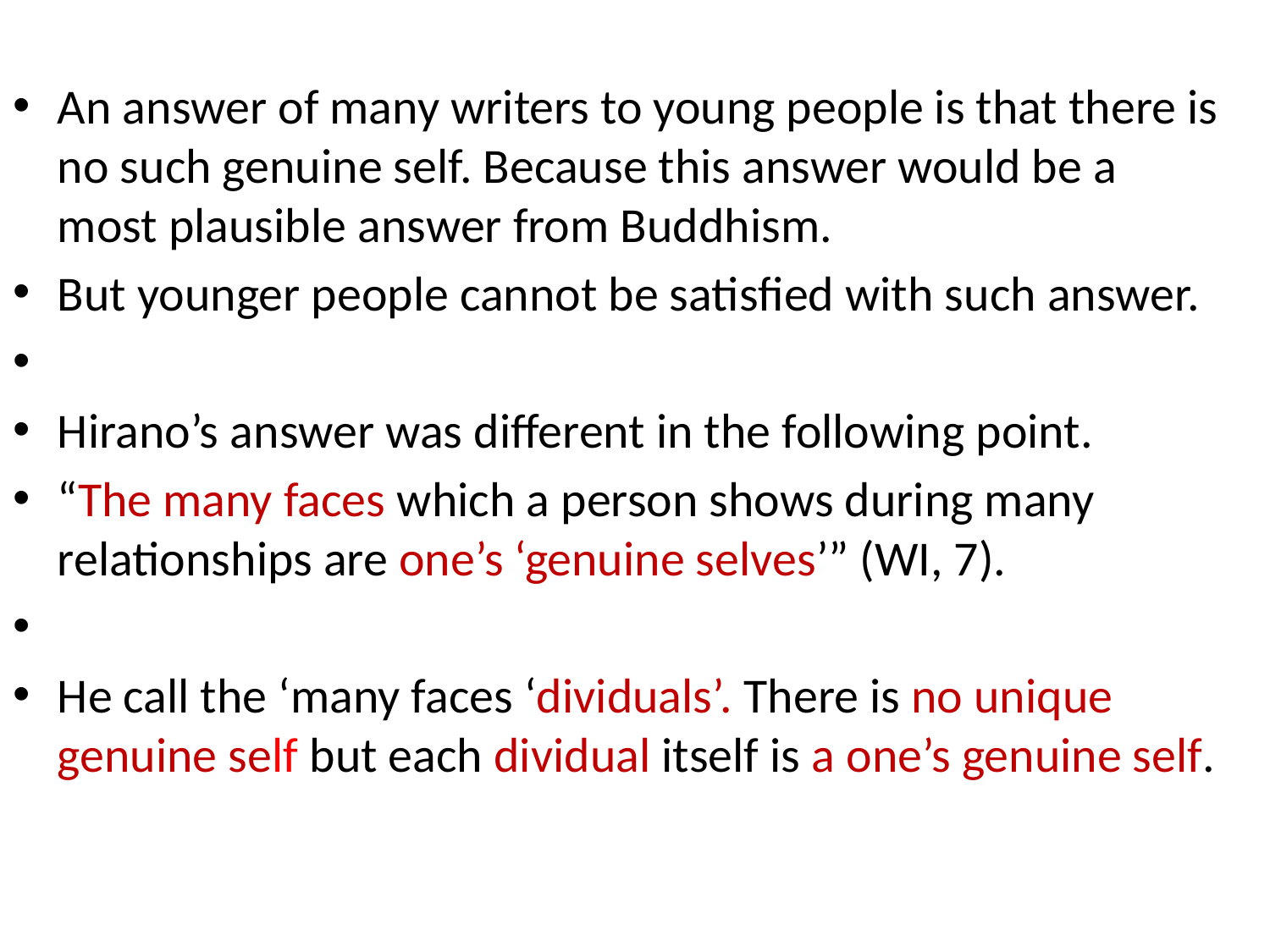

An answer of many writers to young people is that there is no such genuine self. Because this answer would be a most plausible answer from Buddhism.
But younger people cannot be satisfied with such answer.

Hirano’s answer was different in the following point.
“The many faces which a person shows during many relationships are one’s ‘genuine selves’” (WI, 7).

He call the ‘many faces ‘dividuals’. There is no unique genuine self but each dividual itself is a one’s genuine self.

#